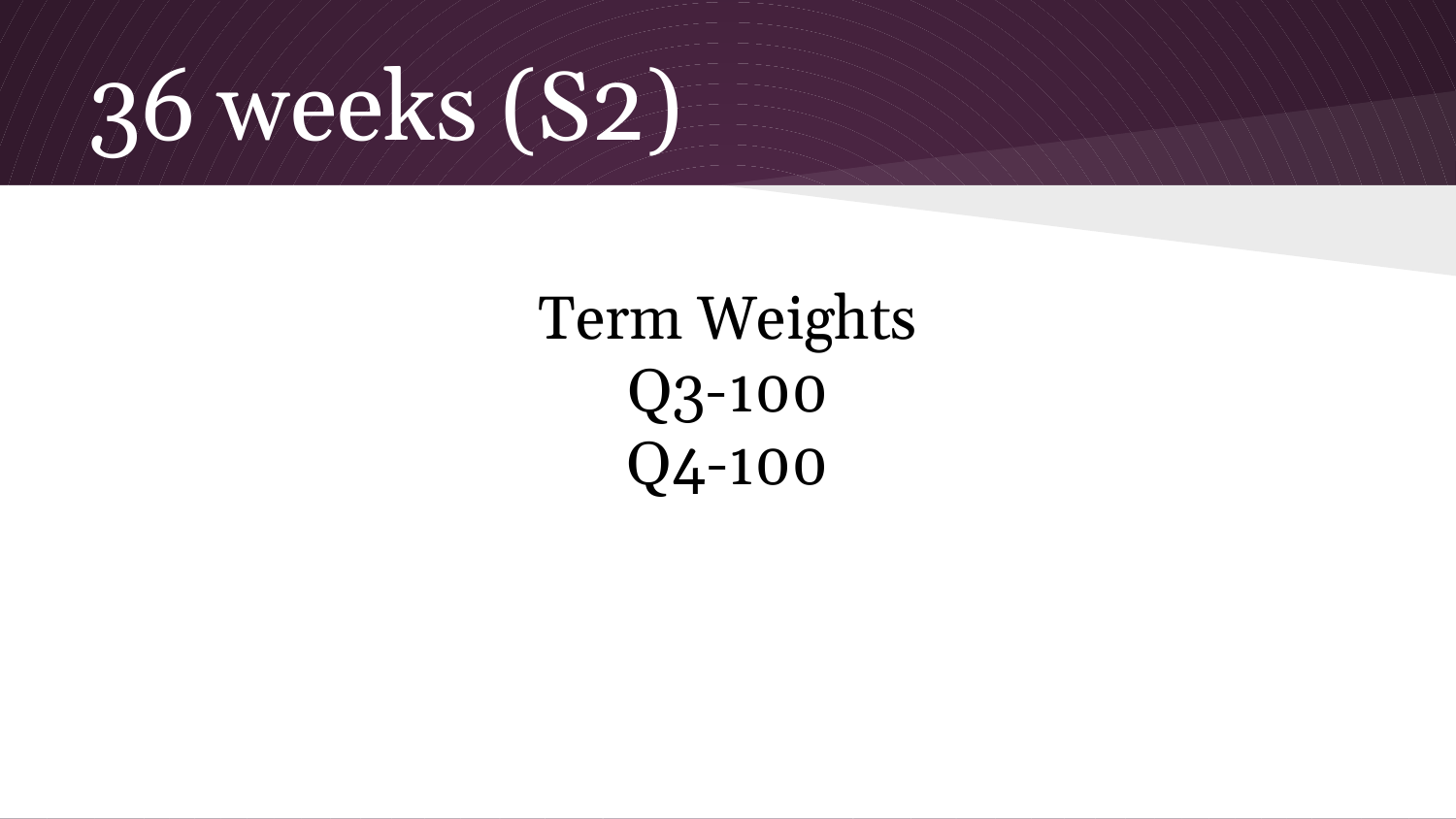

# 36 weeks (S2)

Term Weights
Q3-100
Q4-100